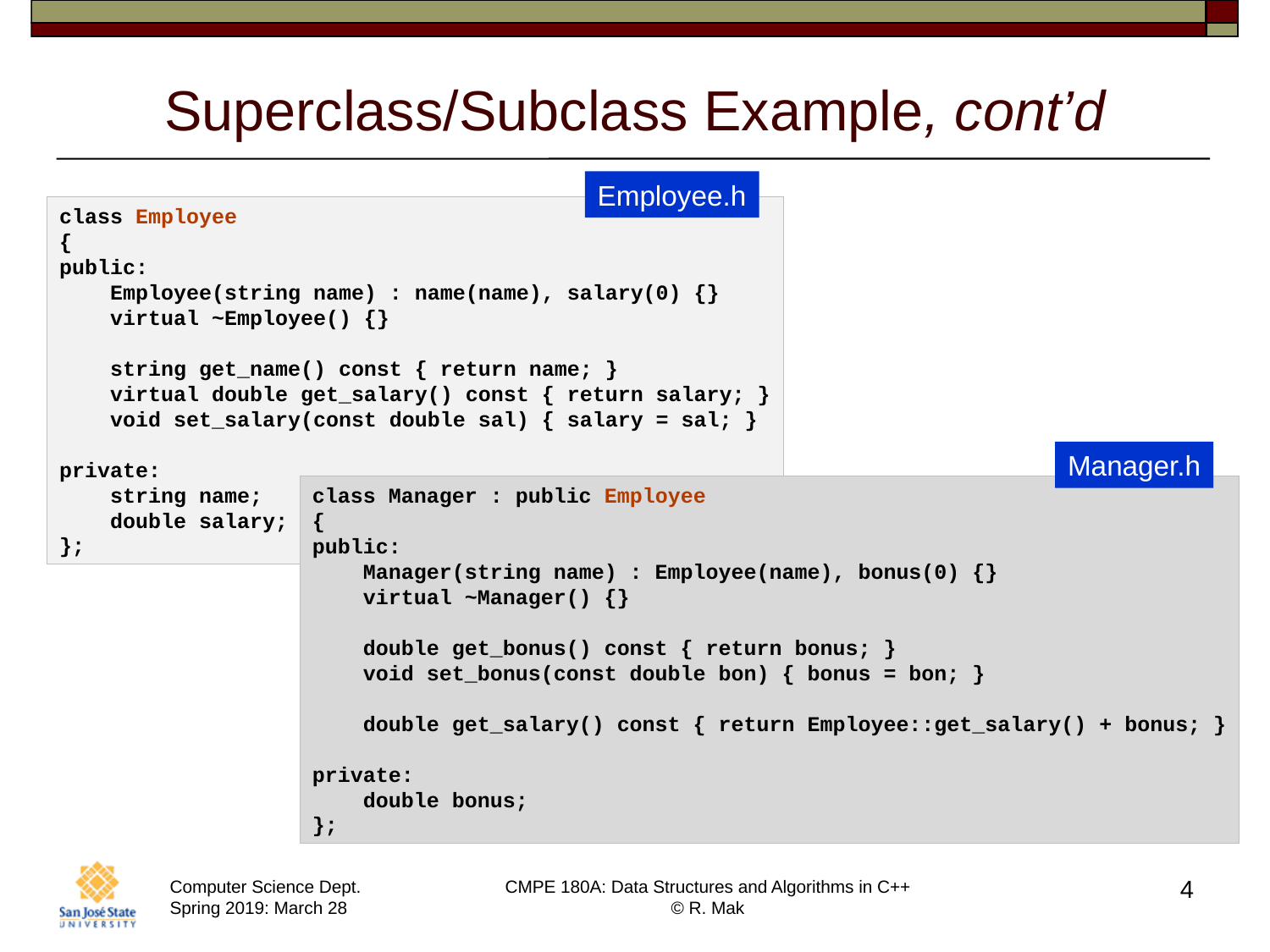

# Superclass/Subclass Example, cont’d
Employee.h
class Employee
{
public:
    Employee(string name) : name(name), salary(0) {}
    virtual ~Employee() {}

    string get_name() const { return name; }
    virtual double get_salary() const { return salary; }
    void set_salary(const double sal) { salary = sal; }
private:
    string name;
    double salary;
};
Manager.h
class Manager : public Employee
{
public:
    Manager(string name) : Employee(name), bonus(0) {}
    virtual ~Manager() {}

    double get_bonus() const { return bonus; }
    void set_bonus(const double bon) { bonus = bon; }
    double get_salary() const { return Employee::get_salary() + bonus; }
private:
    double bonus;
};
4